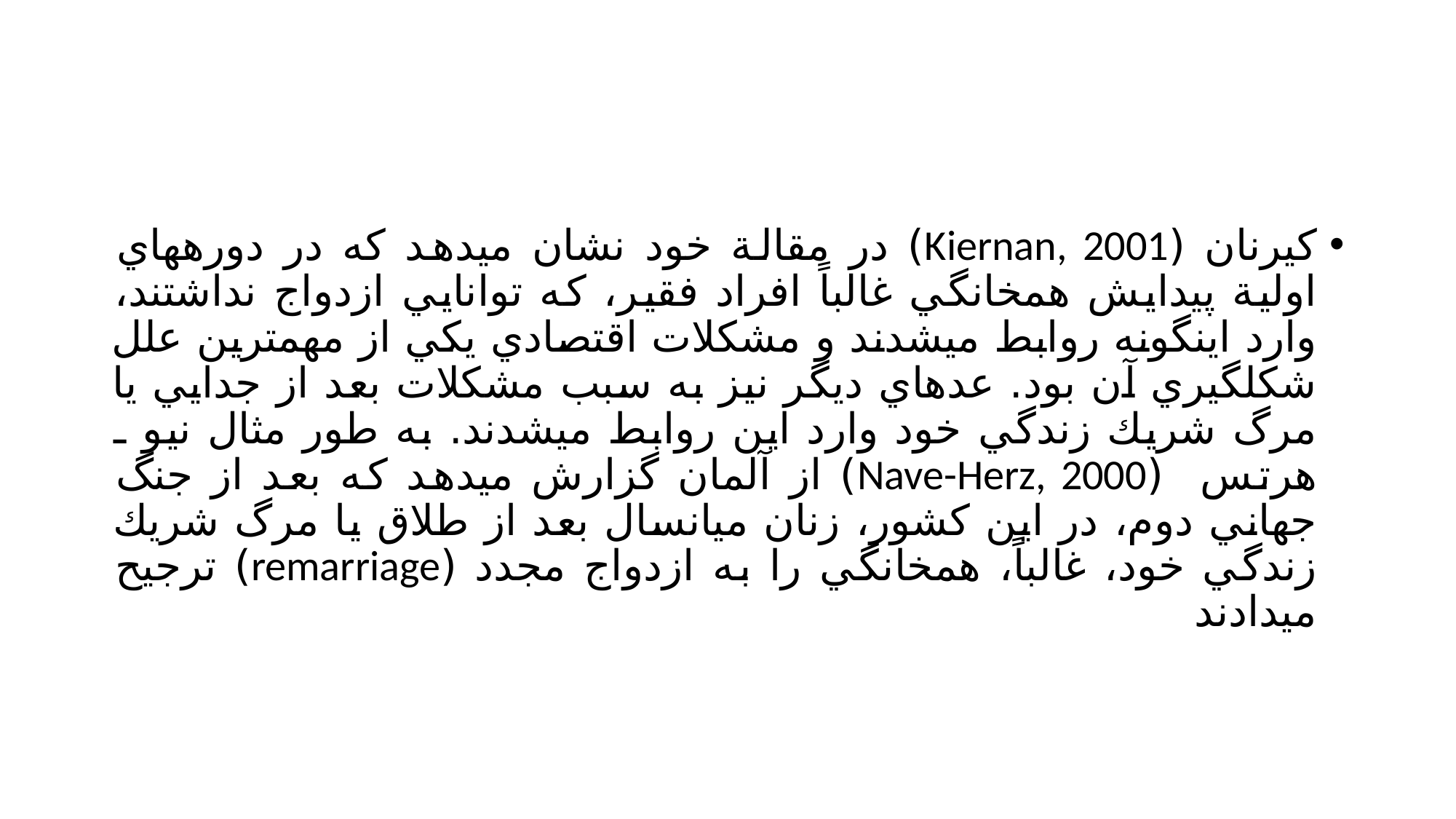

#
كيرنان (Kiernan, 2001) در مقالة خود نشان ميدهد كه در دورههاي اولية پيدايش همخانگي غالباً افراد فقير، كه توانايي ازدواج نداشتند، وارد اينگونه روابط ميشدند و مشكلات اقتصادي يكي از مهمترين علل شكلگيري آن بود. عدهاي ديگر نيز به سبب مشكلات بعد از جدايي يا مرگ شريك زندگي خود وارد اين روابط ميشدند. به طور مثال نيو ـ هرتس  (Nave-Herz, 2000) از آلمان گزارش ميدهد كه بعد از جنگ جهاني دوم، در اين كشور، زنان ميانسال بعد از طلاق يا مرگ شريك زندگي خود، غالباً، همخانگي را به ازدواج مجدد (remarriage) ترجيح ميدادند